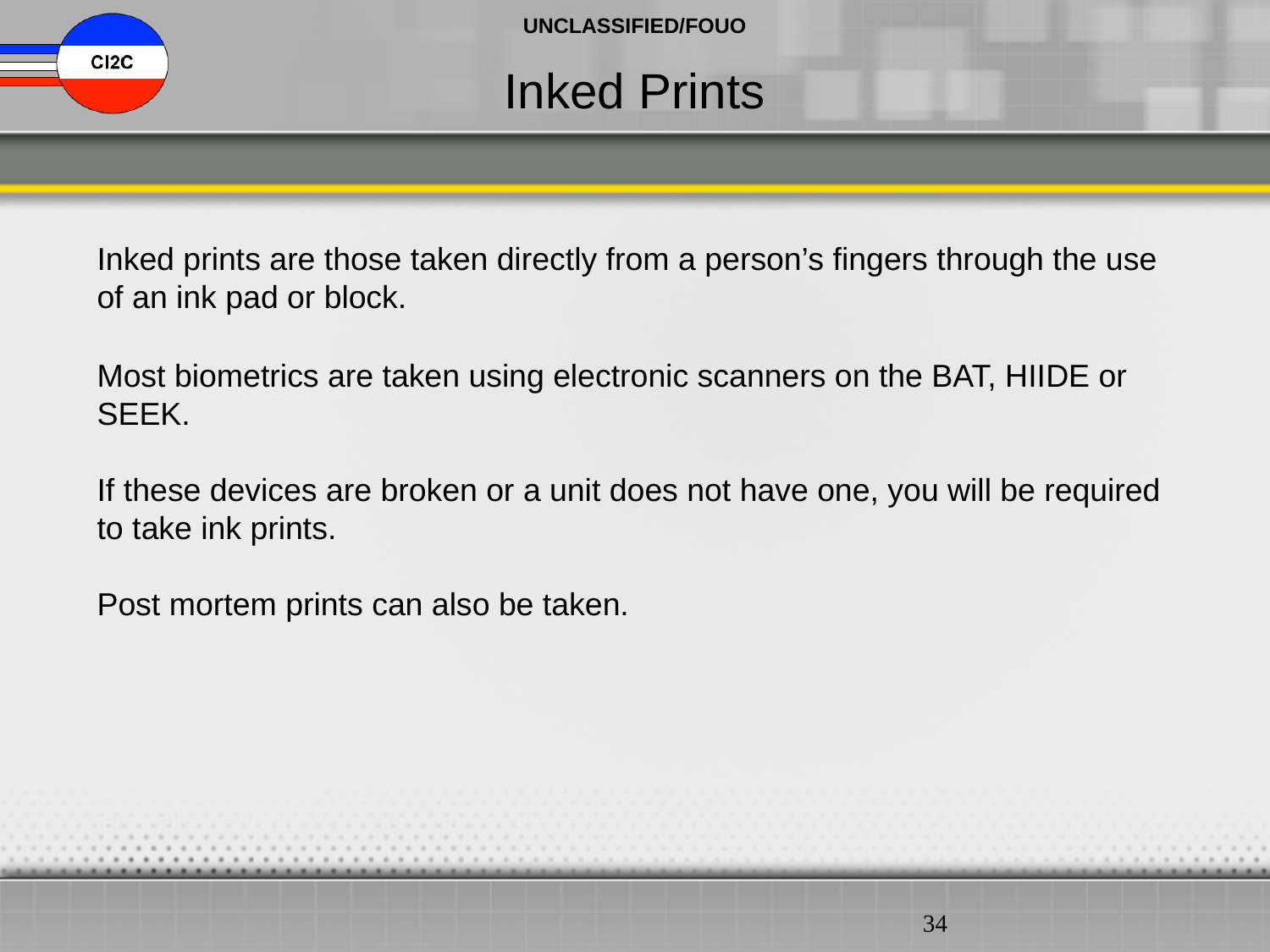

Inked Prints
Inked prints are those taken directly from a person’s fingers through the use of an ink pad or block.
Most biometrics are taken using electronic scanners on the BAT, HIIDE or SEEK.

If these devices are broken or a unit does not have one, you will be required to take ink prints.

Post mortem prints can also be taken.
34